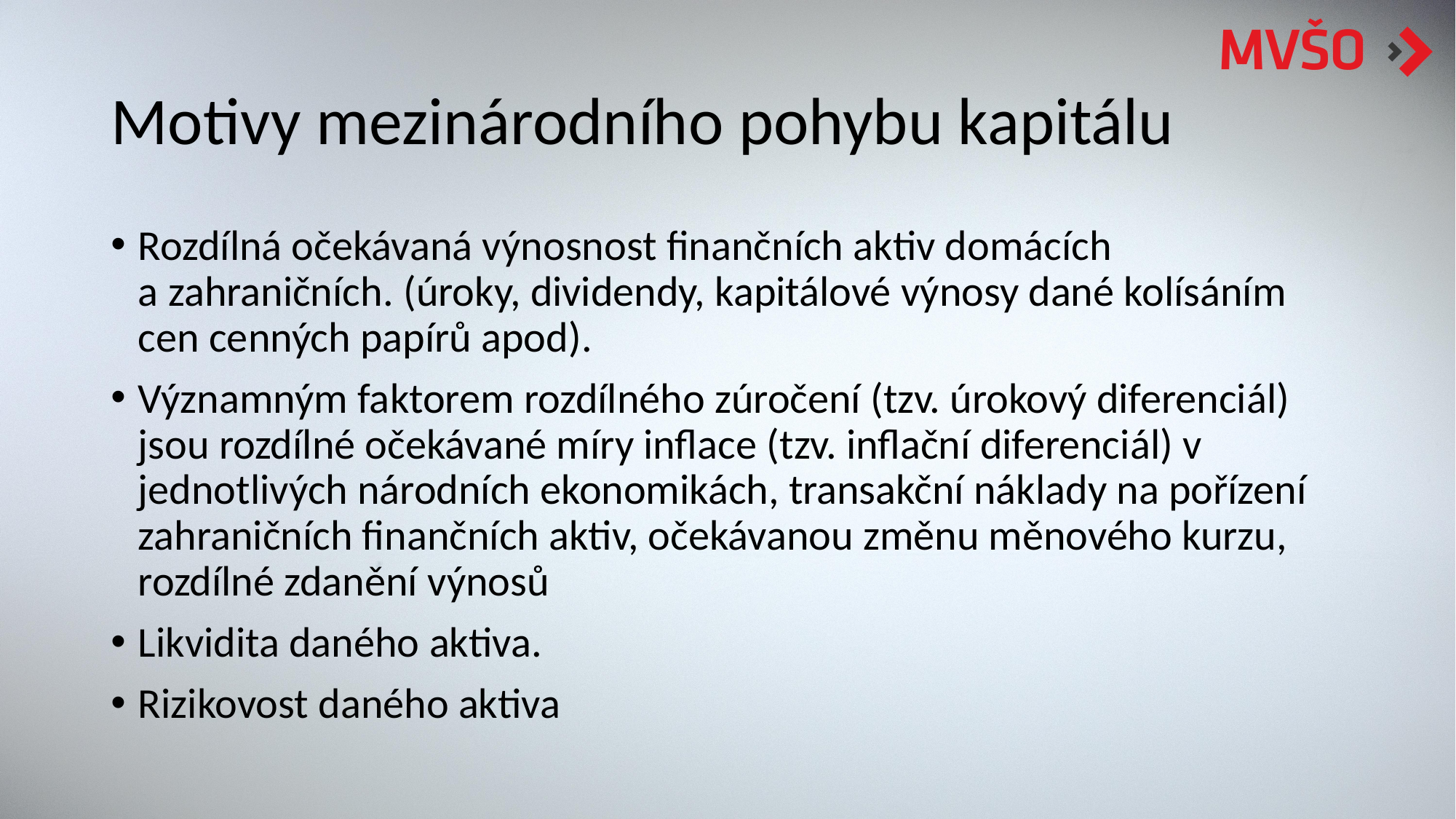

# Motivy mezinárodního pohybu kapitálu
Rozdílná očekávaná výnosnost finančních aktiv domácích a zahraničních. (úroky, dividendy, kapitálové výnosy dané kolísáním cen cenných papírů apod).
Významným faktorem rozdílného zúročení (tzv. úrokový diferenciál) jsou rozdílné očekávané míry inflace (tzv. inflační diferenciál) v jednotlivých národních ekonomikách, transakční náklady na pořízení zahraničních finančních aktiv, očekávanou změnu měnového kurzu, rozdílné zdanění výnosů
Likvidita daného aktiva.
Rizikovost daného aktiva